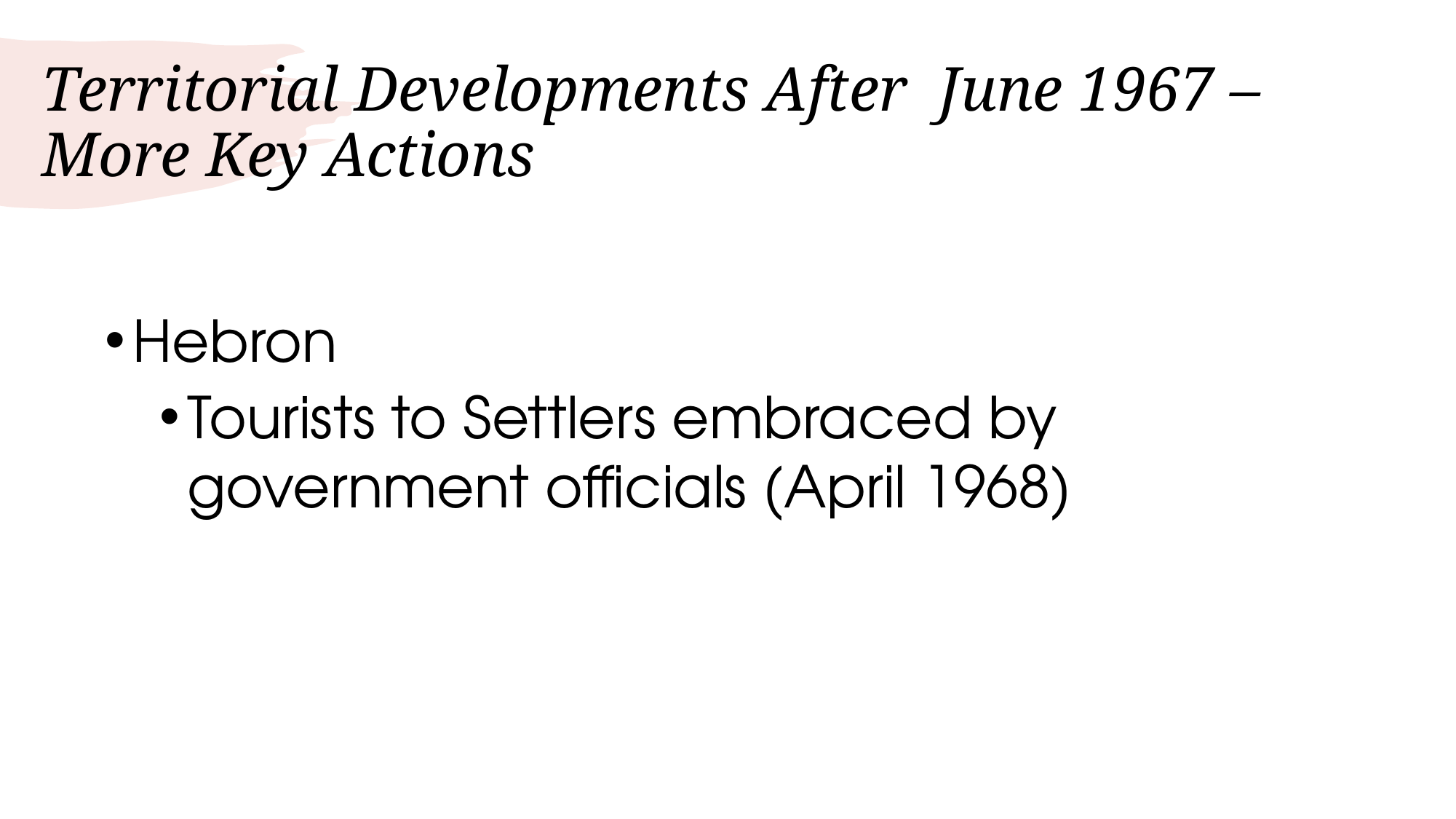

# Territorial Developments After  June 1967 –More Key Actions

Hebron
Tourists to Settlers embraced by government officials (April 1968)